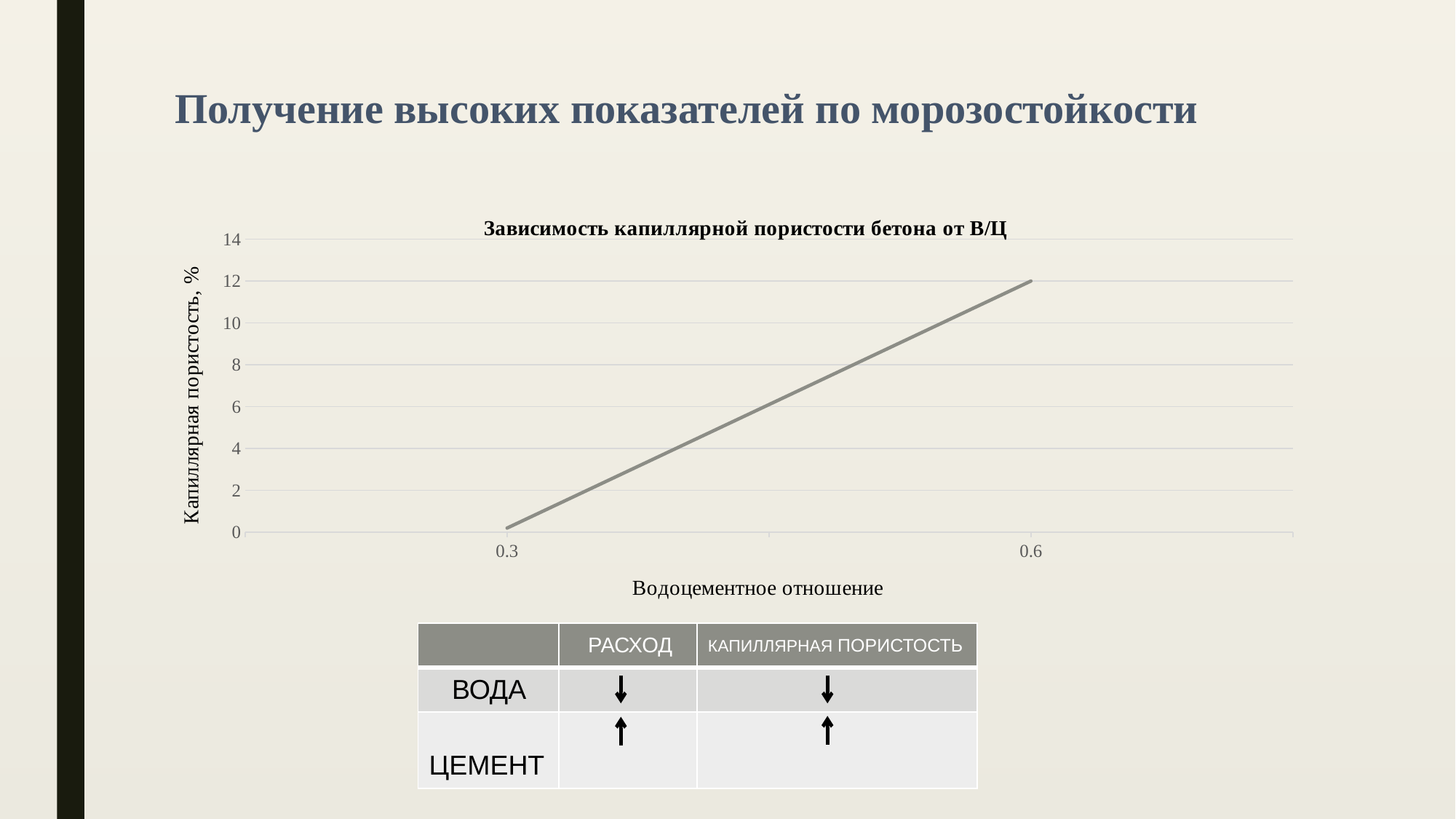

# Получение высоких показателей по морозостойкости

### Chart: Зависимость капиллярной пористости бетона от В/Ц

| Category | В/Ц |
|---|---|
| 0.3 | 0.2 |
| 0.6 | 12.0 |
|  | РАСХОД | КАПИЛЛЯРНАЯ ПОРИСТОСТЬ |
| --- | --- | --- |
| ВОДА |  |  |
| ЦЕМЕНТ |  |  |